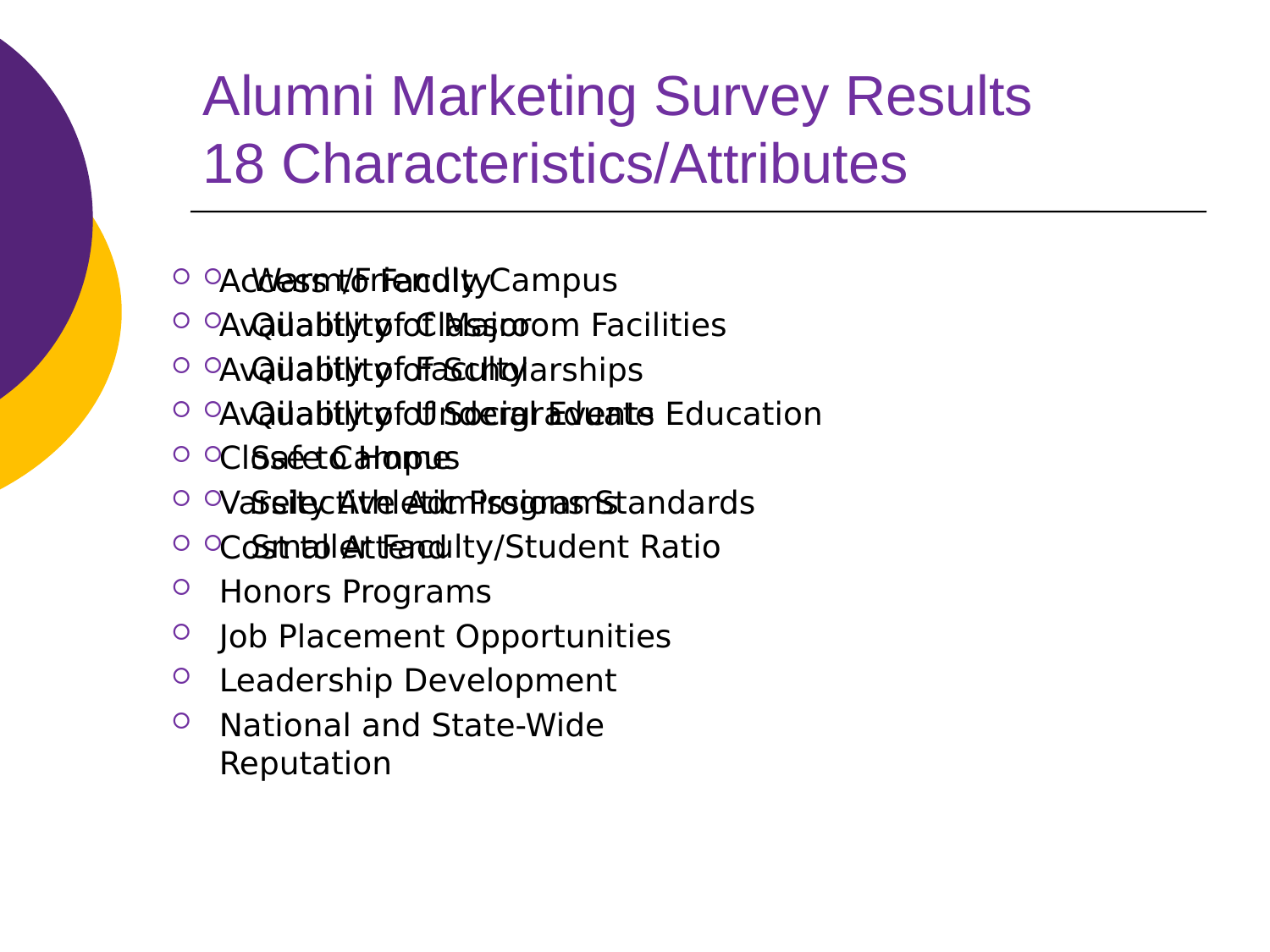

# Alumni Marketing Survey Results 18 Characteristics/Attributes
Warm/Friendly Campus
Quality of Classroom Facilities
Quality of Faculty
Quality of Undergraduate Education
Safe Campus
Selective Admissions Standards
Smaller Faculty/Student Ratio
Access to Faculty
Availability of Major
Availability of Scholarships
Availability of Social Events
Close to Home
Varsity Athletic Programs
Cost to Attend
Honors Programs
Job Placement Opportunities
Leadership Development
National and State-Wide Reputation